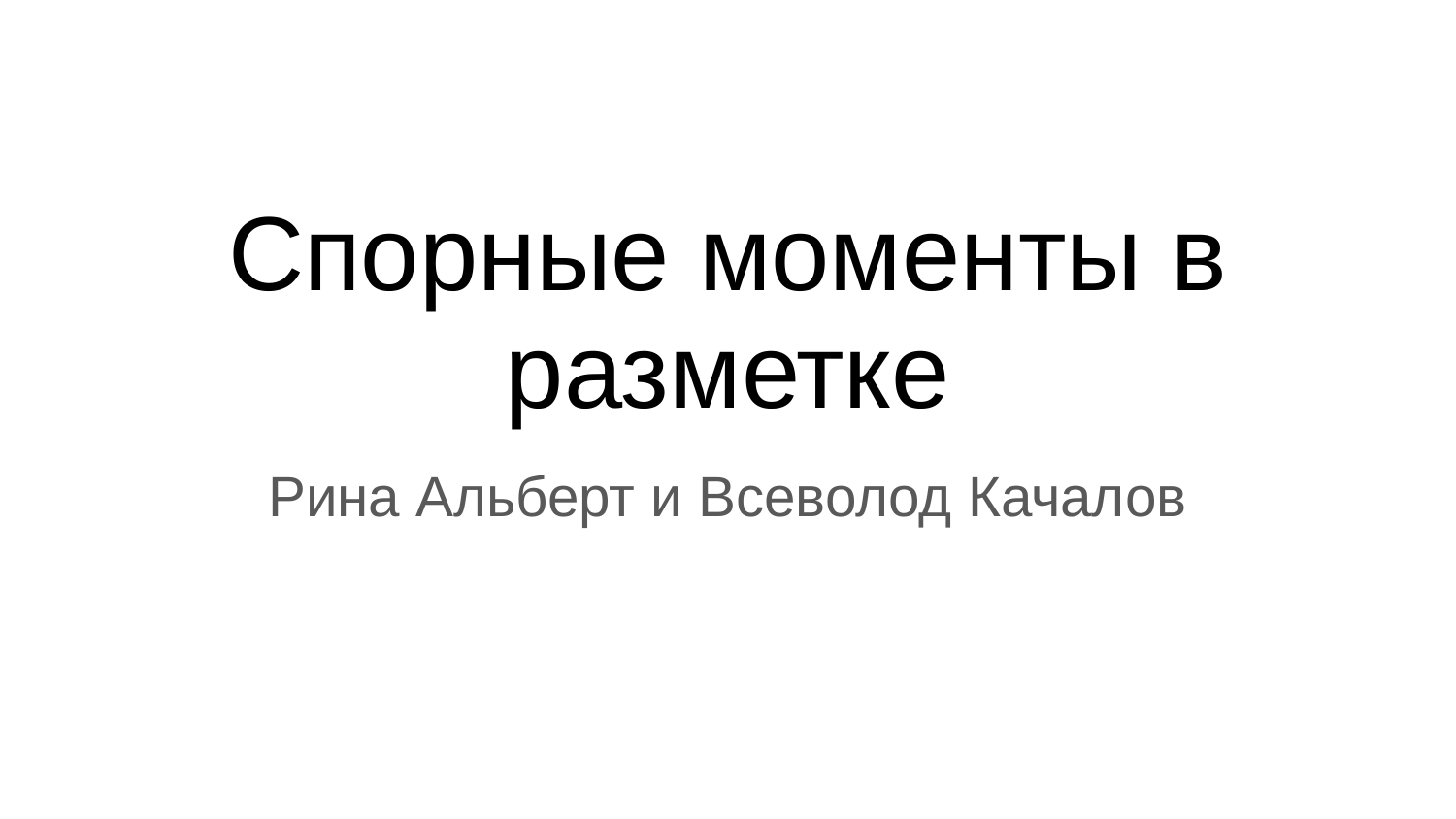

# Спорные моменты в разметке
Рина Альберт и Всеволод Качалов